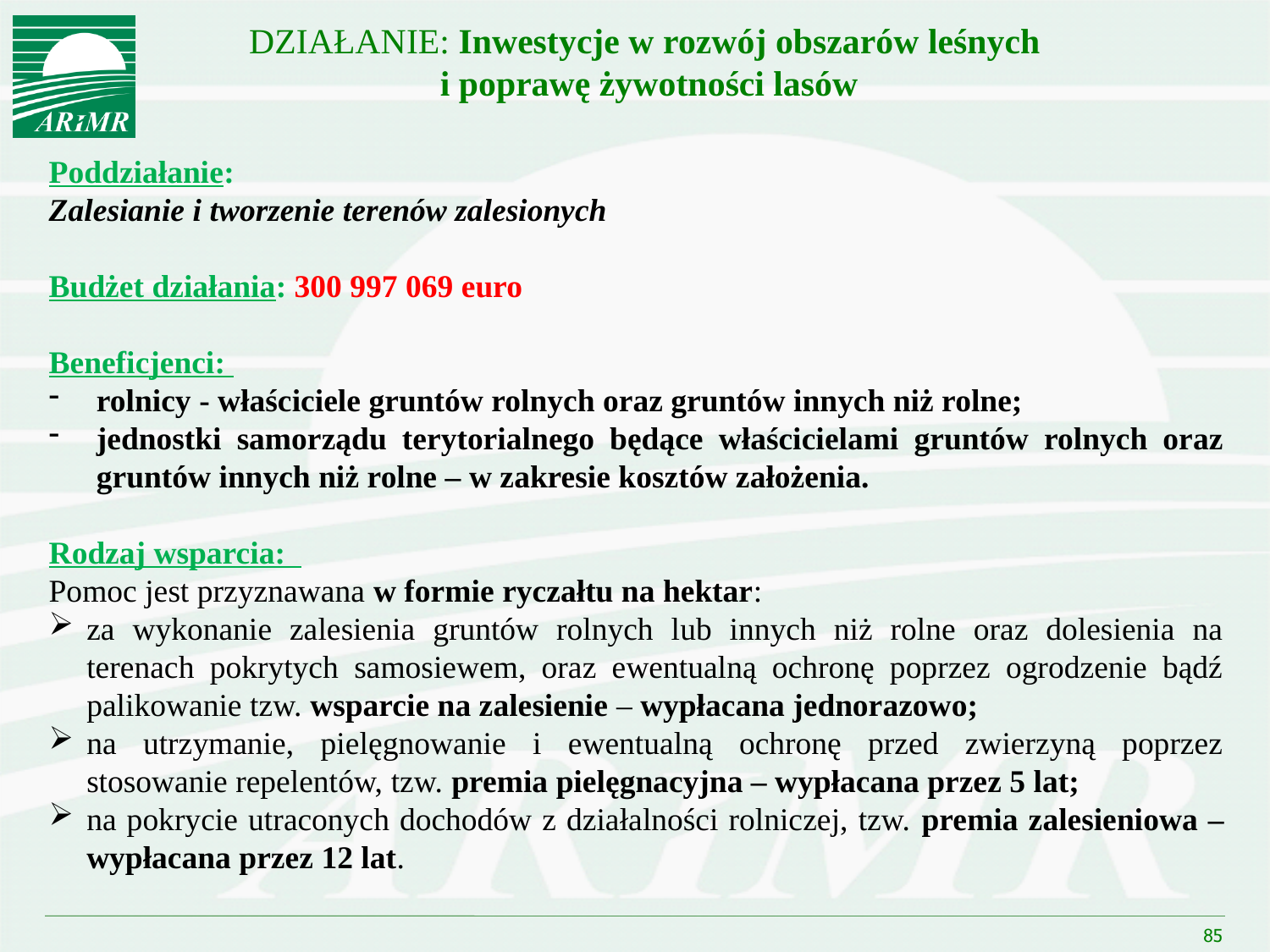

DZIAŁANIE: Inwestycje w rozwój obszarów leśnych
i poprawę żywotności lasów

Poddziałanie:
Zalesianie i tworzenie terenów zalesionych

Budżet działania: 300 997 069 euro

Beneficjenci:
rolnicy - właściciele gruntów rolnych oraz gruntów innych niż rolne;
jednostki samorządu terytorialnego będące właścicielami gruntów rolnych oraz gruntów innych niż rolne – w zakresie kosztów założenia.

Rodzaj wsparcia:
Pomoc jest przyznawana w formie ryczałtu na hektar:
za wykonanie zalesienia gruntów rolnych lub innych niż rolne oraz dolesienia na terenach pokrytych samosiewem, oraz ewentualną ochronę poprzez ogrodzenie bądź palikowanie tzw. wsparcie na zalesienie – wypłacana jednorazowo;
na utrzymanie, pielęgnowanie i ewentualną ochronę przed zwierzyną poprzez stosowanie repelentów, tzw. premia pielęgnacyjna – wypłacana przez 5 lat;
na pokrycie utraconych dochodów z działalności rolniczej, tzw. premia zalesieniowa – wypłacana przez 12 lat.

85